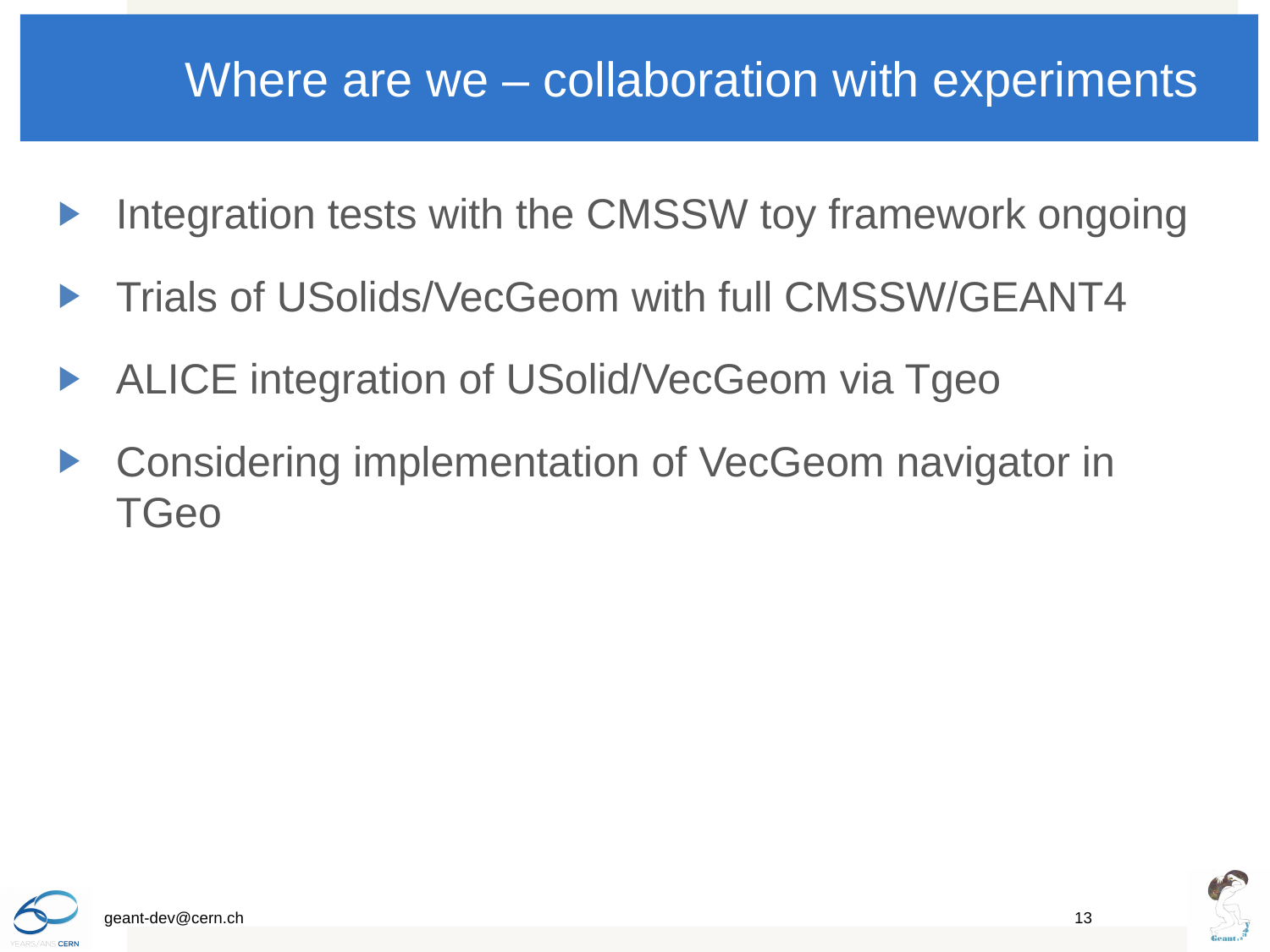

# Where are we – collaboration with experiments
Integration tests with the CMSSW toy framework ongoing
Trials of USolids/VecGeom with full CMSSW/GEANT4
ALICE integration of USolid/VecGeom via Tgeo
Considering implementation of VecGeom navigator in TGeo
13
geant-dev@cern.ch